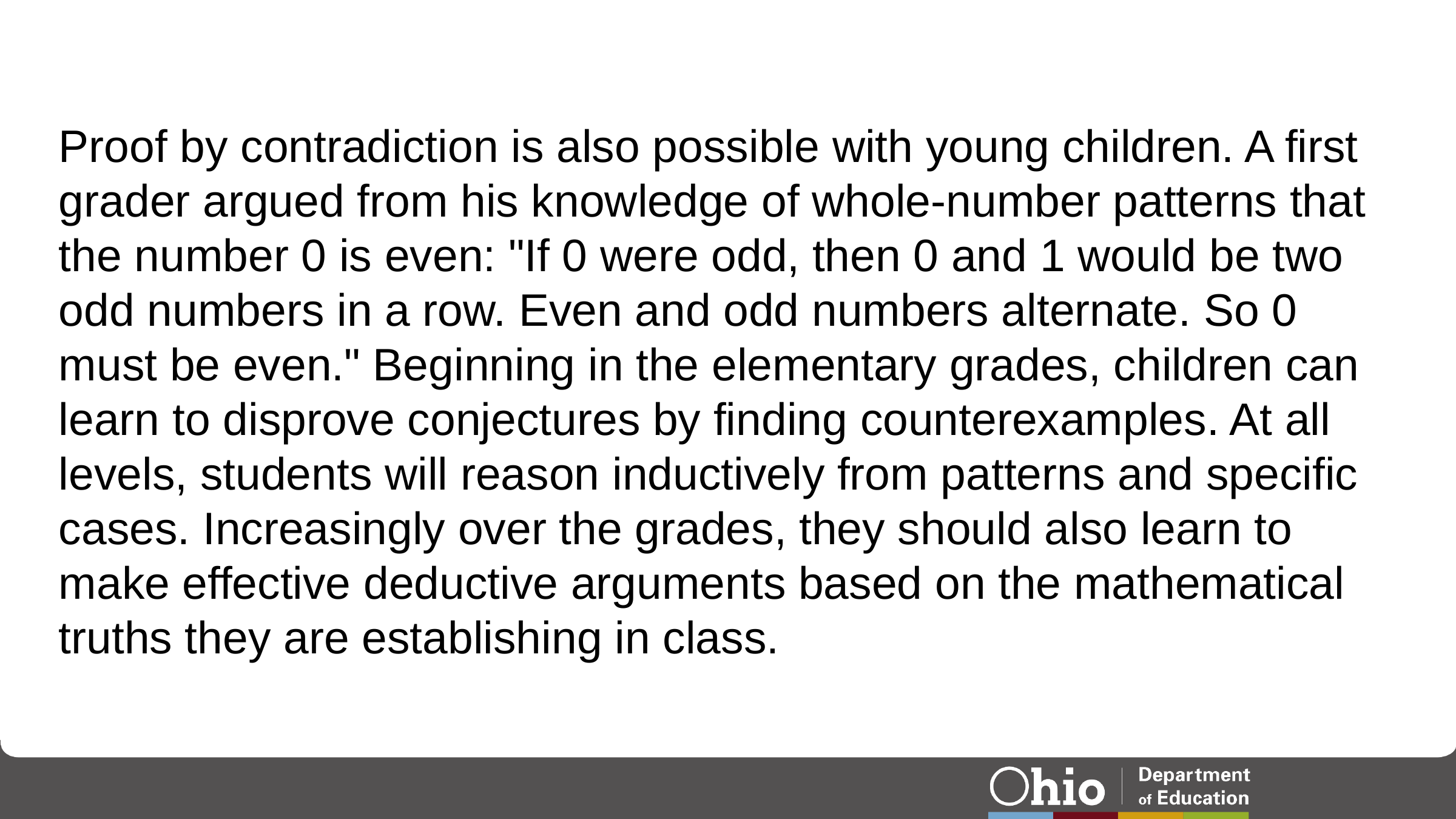

Proof by contradiction is also possible with young children. A first grader argued from his knowledge of whole-number patterns that the number 0 is even: "If 0 were odd, then 0 and 1 would be two odd numbers in a row. Even and odd numbers alternate. So 0 must be even." Beginning in the elementary grades, children can learn to disprove conjectures by finding counterexamples. At all levels, students will reason inductively from patterns and specific cases. Increasingly over the grades, they should also learn to make effective deductive arguments based on the mathematical truths they are establishing in class.